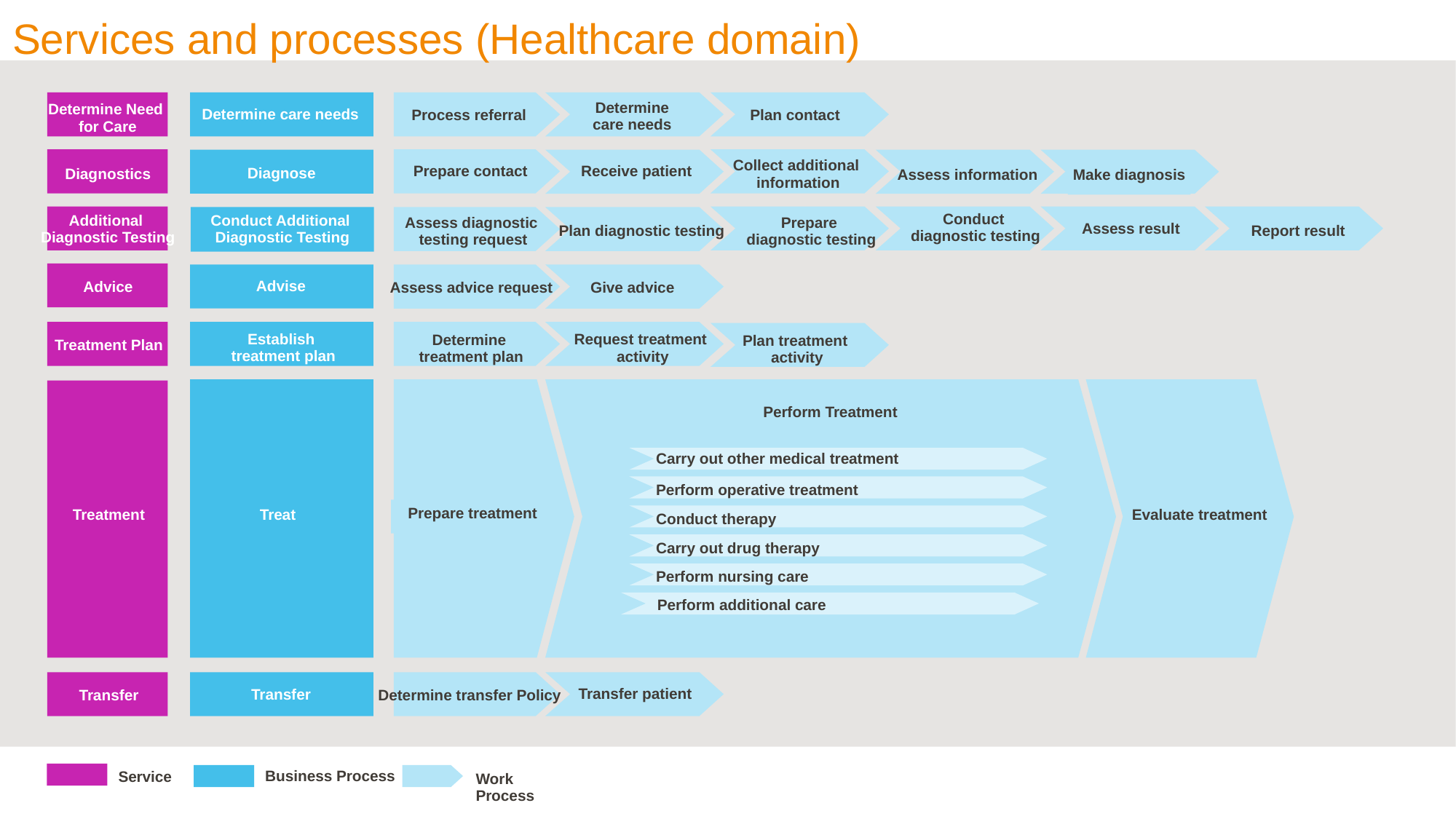

Services and processes (Healthcare domain)

Determine
care needs
Determine Need
 for Care
Determine care needs
Process referral
Plan contact

Collect additional
information
Prepare contact
Receive patient
Diagnose
Diagnostics
Make diagnosis
Assess information
Conduct
 diagnostic testing

Conduct Additional
Diagnostic Testing

Additional
Diagnostic Testing
Prepare
diagnostic testing
Assess diagnostic
testing request
Assess result
Plan diagnostic testing
Report result

Advise
Advice
Assess advice request
Give advice

Establish
treatment plan
Request treatment
activity
Determine
treatment plan
Plan treatment
activity
Treatment Plan

Perform Treatment
Carry out other medical treatment

Perform operative treatment
Prepare treatment
Treatment
Treat
Evaluate treatment
Conduct therapy

Carry out drug therapy
Perform nursing care

Perform additional care

Transfer patient
Transfer
Determine transfer Policy
Transfer
Business Process

Service

Work Process